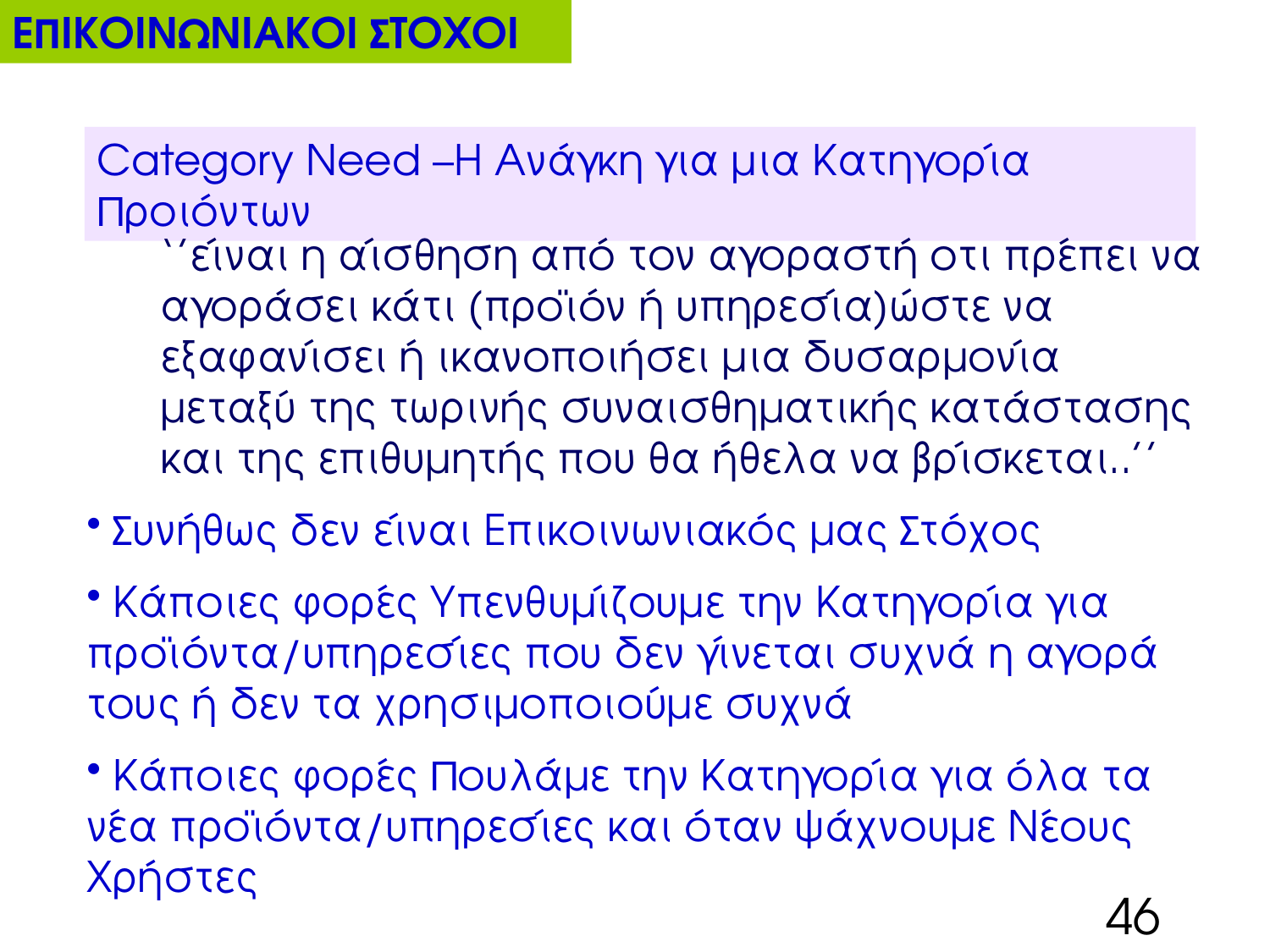

ΕΠΙΚΟΙΝΩΝΙΑΚΟΙ ΣΤΟΧΟΙ
Category Need –Η Ανάγκη για μια Κατηγορία Προιόντων
‘’είναι η αίσθηση από τον αγοραστή οτι πρέπει να αγοράσει κάτι (προϊόν ή υπηρεσία)ώστε να εξαφανίσει ή ικανοποιήσει μια δυσαρμονία μεταξύ της τωρινής συναισθηματικής κατάστασης και της επιθυμητής που θα ήθελα να βρίσκεται..’’
 Συνήθως δεν είναι Επικοινωνιακός μας Στόχος
 Κάποιες φορές Υπενθυμίζουμε την Κατηγορία για προϊόντα/υπηρεσίες που δεν γίνεται συχνά η αγορά τους ή δεν τα χρησιμοποιούμε συχνά
 Κάποιες φορές Πουλάμε την Κατηγορία για όλα τα νέα προϊόντα/υπηρεσίες και όταν ψάχνουμε Νέους Χρήστες
46